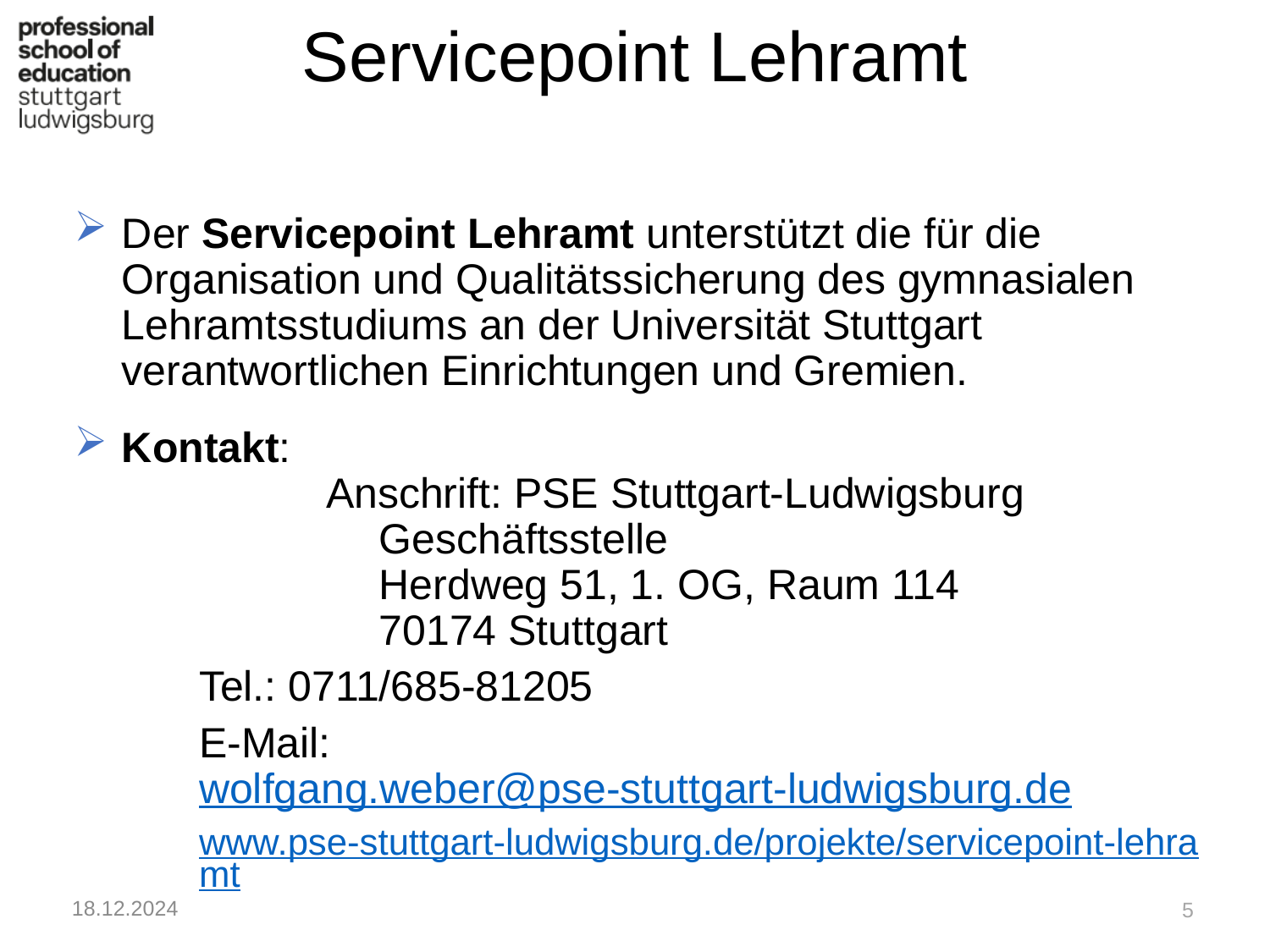

# Servicepoint Lehramt
Der Servicepoint Lehramt unterstützt die für die Organisation und Qualitätssicherung des gymnasialen Lehramtsstudiums an der Universität Stuttgart verantwortlichen Einrichtungen und Gremien.
Kontakt:
	Anschrift: PSE Stuttgart-Ludwigsburg
Geschäftsstelle
Herdweg 51, 1. OG, Raum 114
70174 Stuttgart
Tel.: 0711/685-81205
E-Mail: wolfgang.weber@pse-stuttgart-ludwigsburg.de
www.pse-stuttgart-ludwigsburg.de/projekte/servicepoint-lehramt

18.12.2024